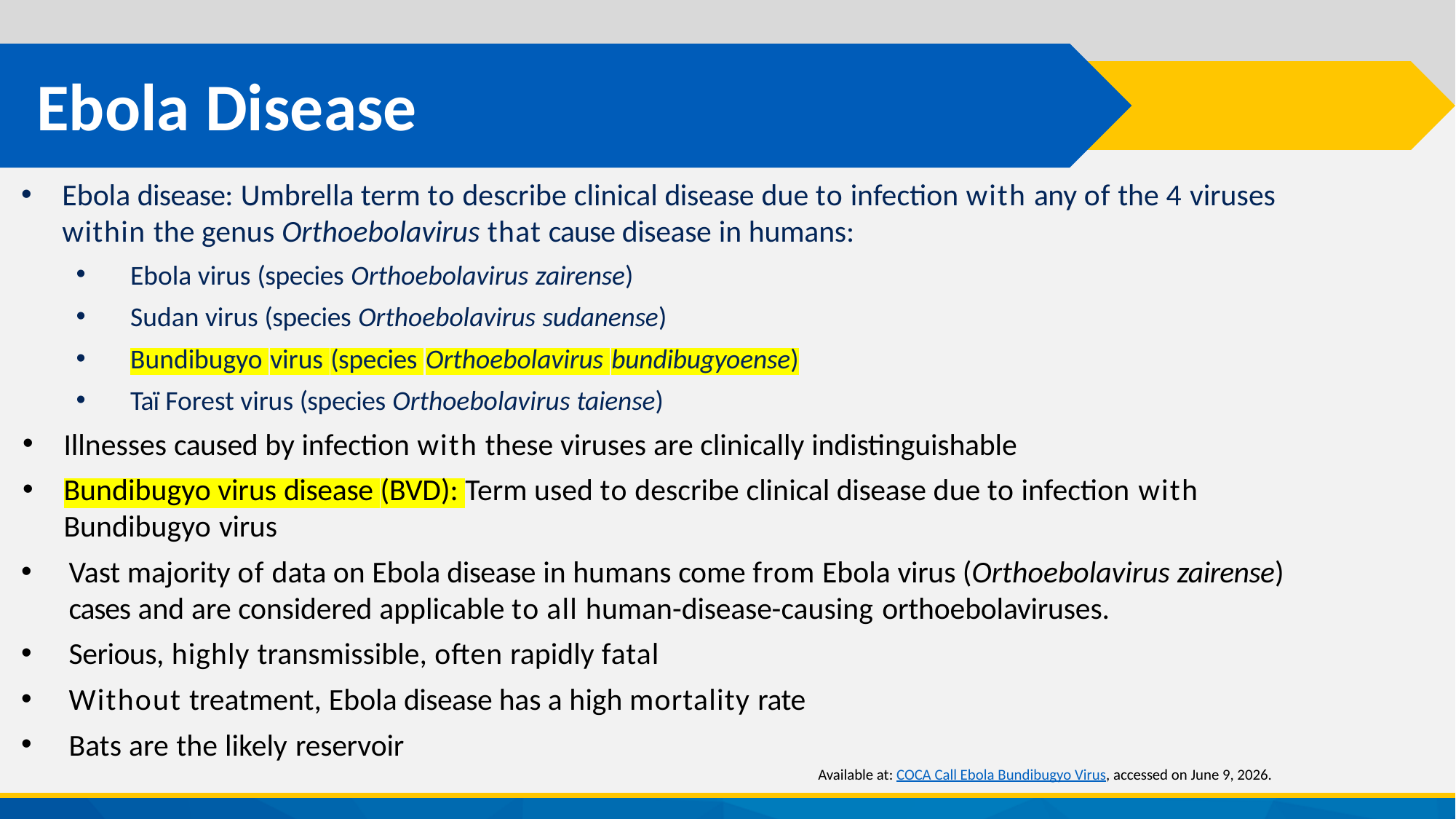

# Ebola Disease
Ebola disease: Umbrella term to describe clinical disease due to infection with any of the 4 viruses within the genus Orthoebolavirus that cause disease in humans:
Ebola virus (species Orthoebolavirus zairense)
Sudan virus (species Orthoebolavirus sudanense)
Bundibugyo virus (species Orthoebolavirus bundibugyoense)
Taï Forest virus (species Orthoebolavirus taiense)
Illnesses caused by infection with these viruses are clinically indistinguishable
Bundibugyo virus disease (BVD): Term used to describe clinical disease due to infection with Bundibugyo virus
Vast majority of data on Ebola disease in humans come from Ebola virus (Orthoebolavirus zairense) cases and are considered applicable to all human-disease-causing orthoebolaviruses.
Serious, highly transmissible, often rapidly fatal
Without treatment, Ebola disease has a high mortality rate
Bats are the likely reservoir

Available at: COCA Call Ebola Bundibugyo Virus, accessed on June 9, 2026.